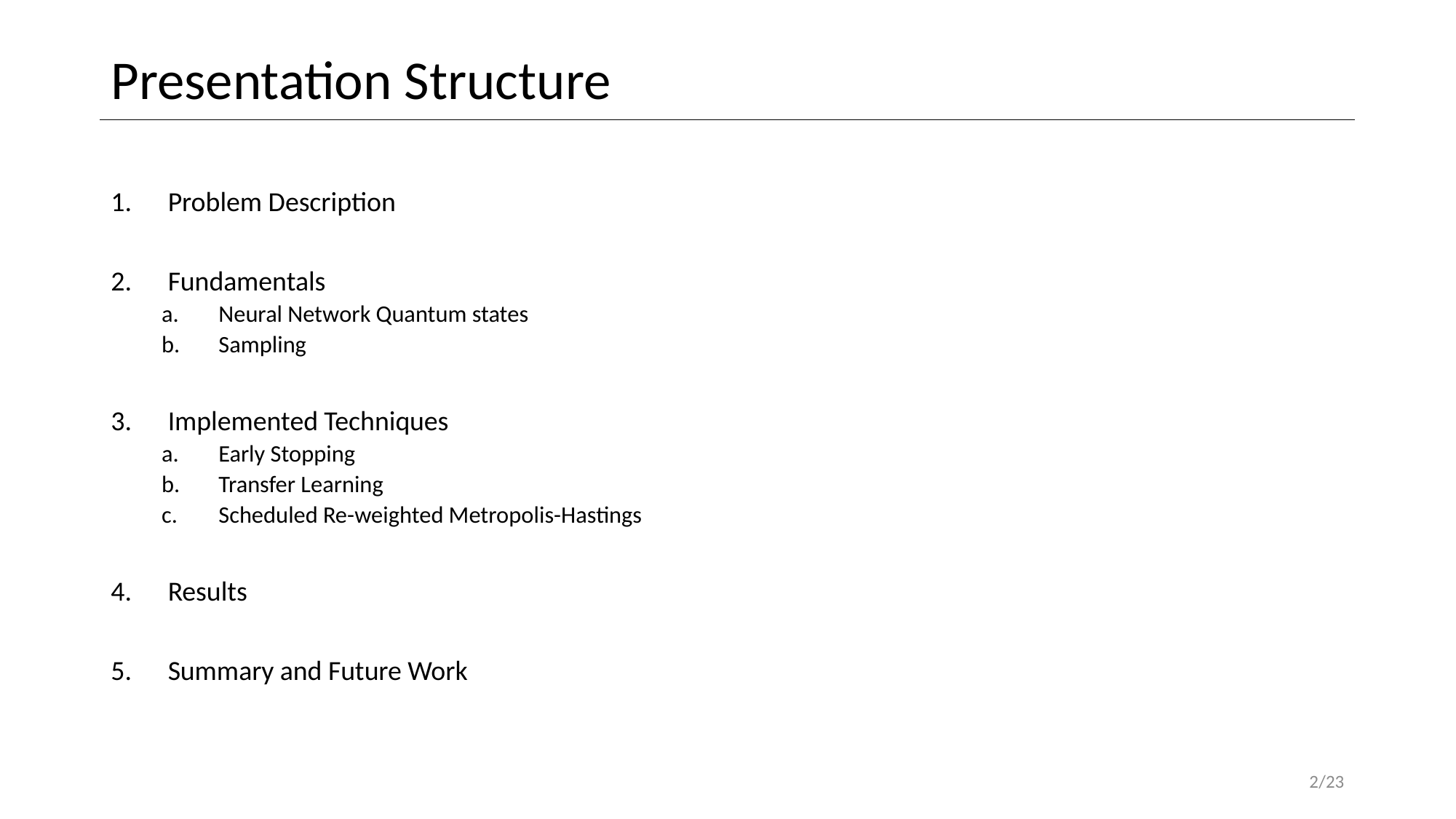

# Presentation Structure
Problem Description

Fundamentals
Neural Network Quantum states
Sampling

Implemented Techniques
Early Stopping
Transfer Learning
Scheduled Re-weighted Metropolis-Hastings

Results

Summary and Future Work
2/23